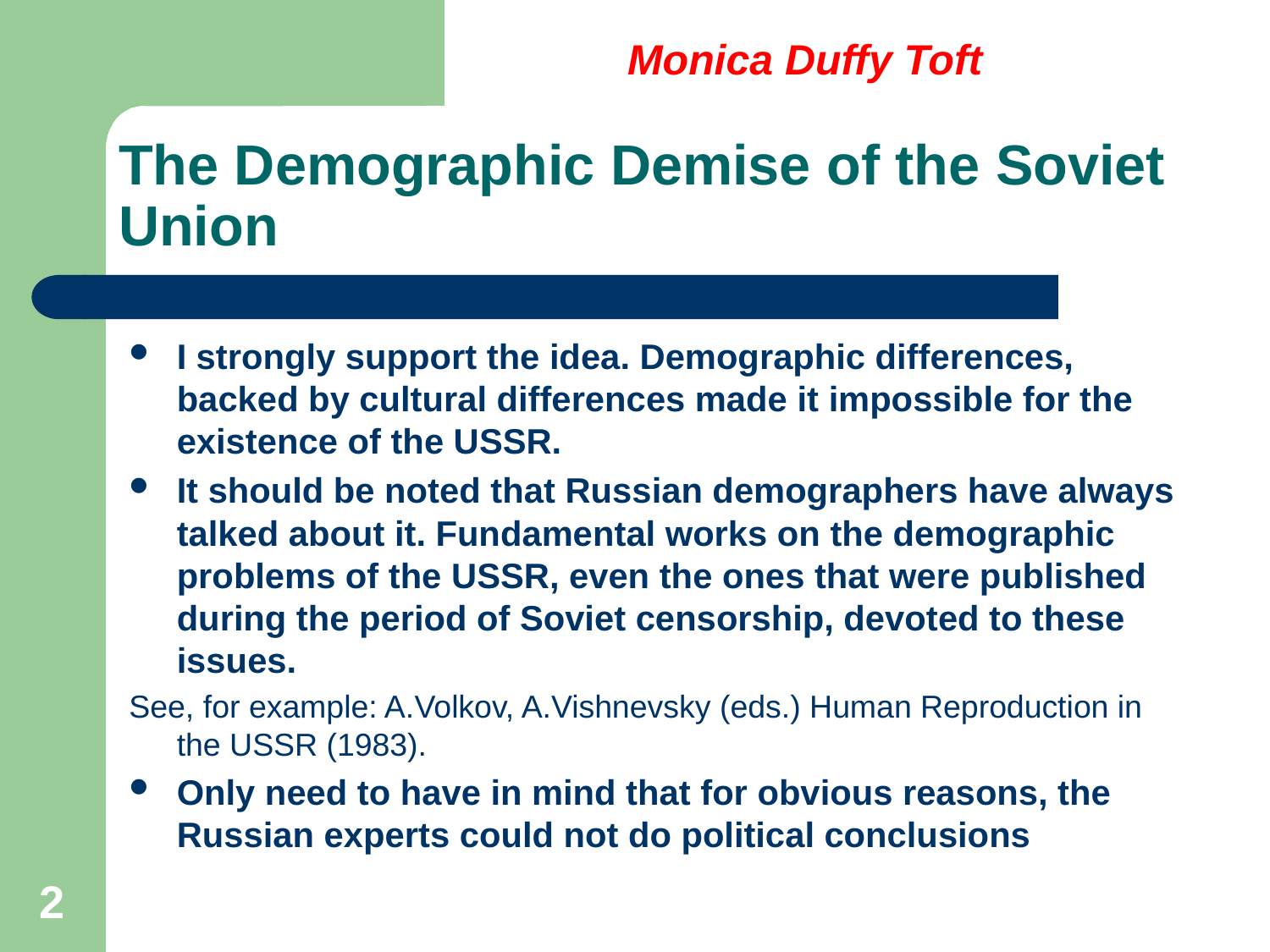

Monica Duffy Toft
# The Demographic Demise of the Soviet Union
I strongly support the idea. Demographic differences, backed by cultural differences made ​​it impossible for the existence of the USSR.
It should be noted that Russian demographers have always talked about it. Fundamental works on the demographic problems of the USSR, even the ones that were published during the period of Soviet censorship, devoted to these issues.
See, for example: A.Volkov, A.Vishnevsky (eds.) Human Reproduction in the USSR (1983).
Only need to have in mind that for obvious reasons, the Russian experts could not do political conclusions

2